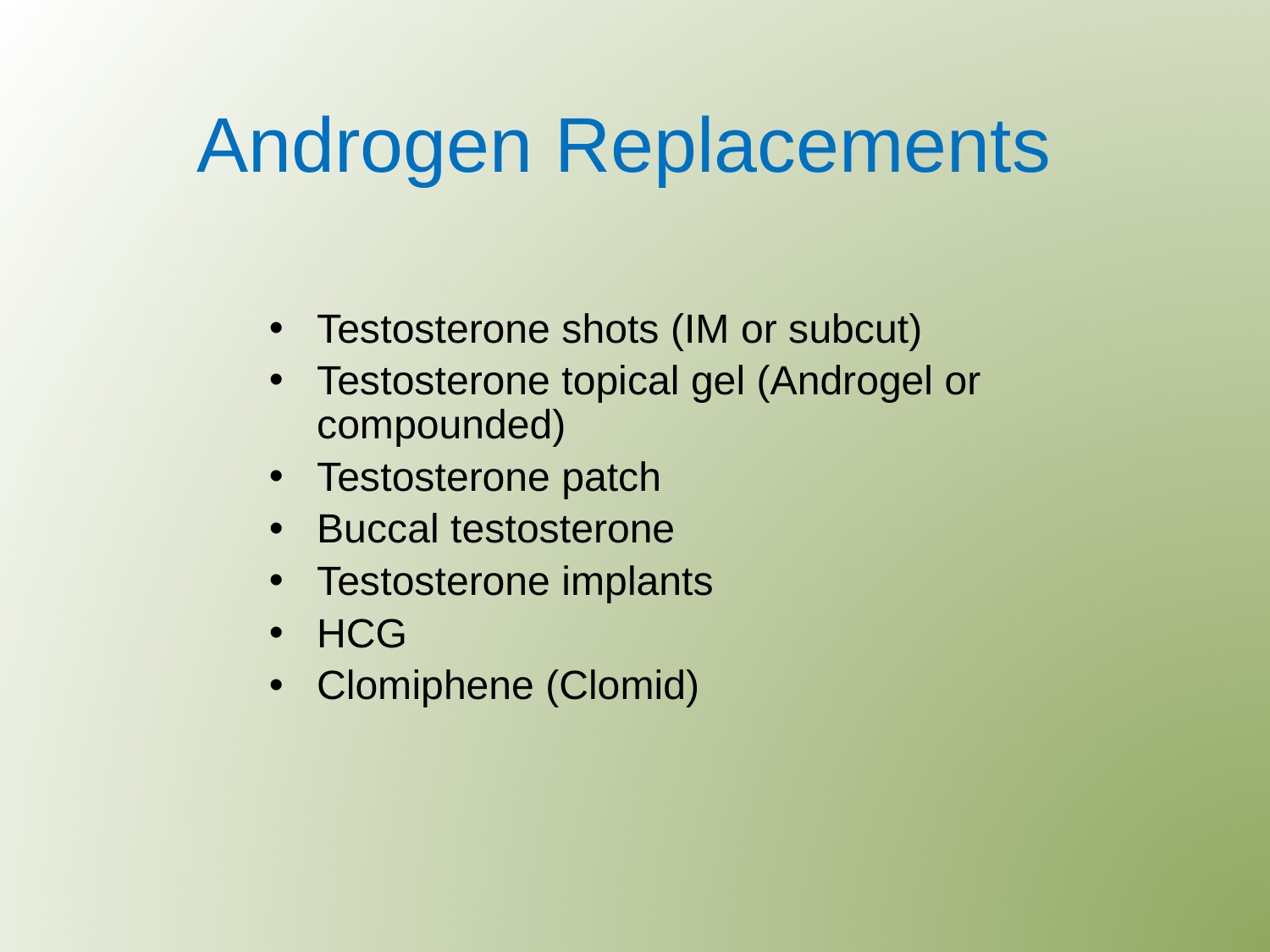

# Androgen Replacements
Testosterone shots (IM or subcut)
Testosterone topical gel (Androgel or compounded)
Testosterone patch
Buccal testosterone
Testosterone implants
HCG
Clomiphene (Clomid)